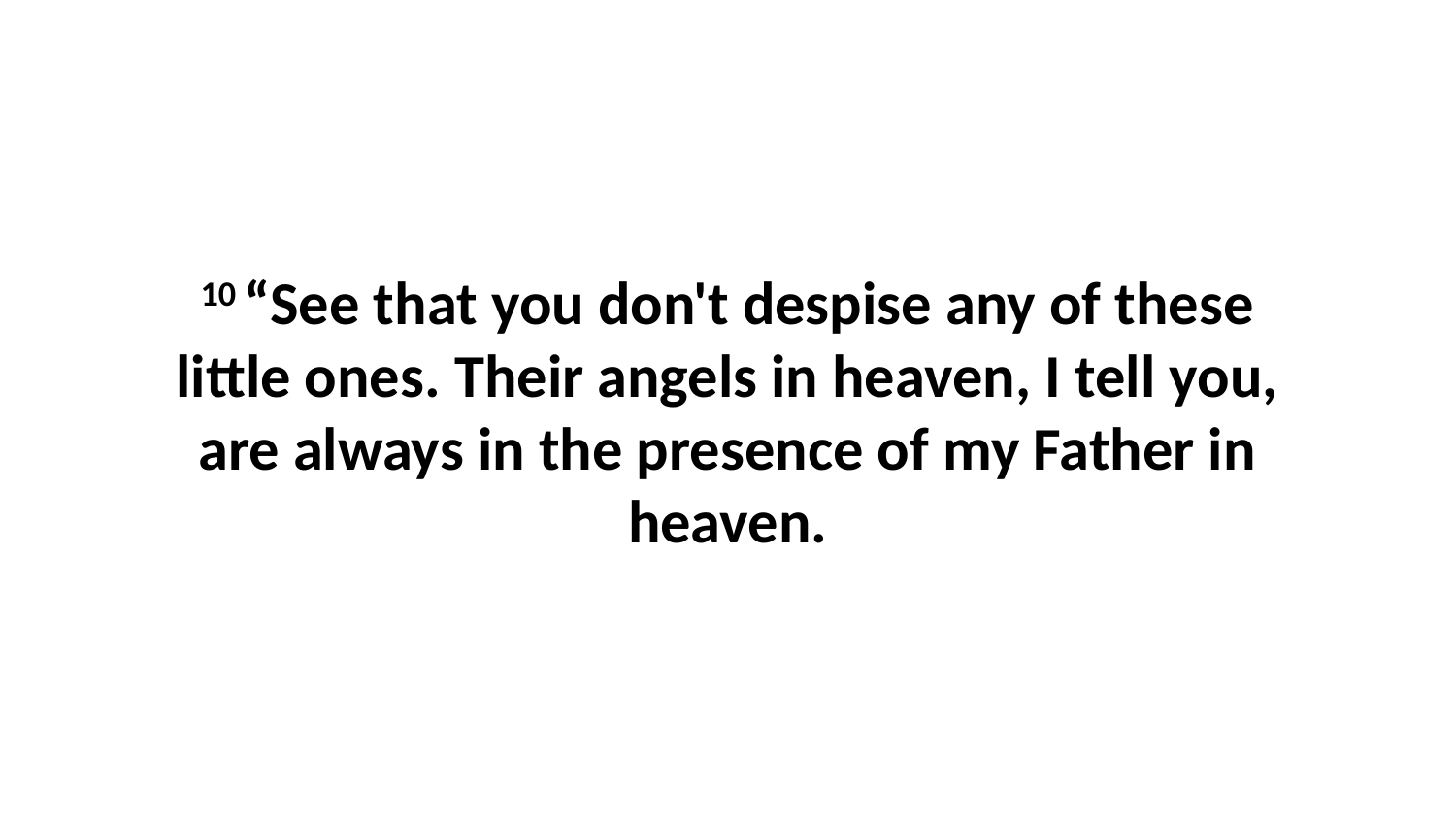

10 “See that you don't despise any of these little ones. Their angels in heaven, I tell you, are always in the presence of my Father in heaven.